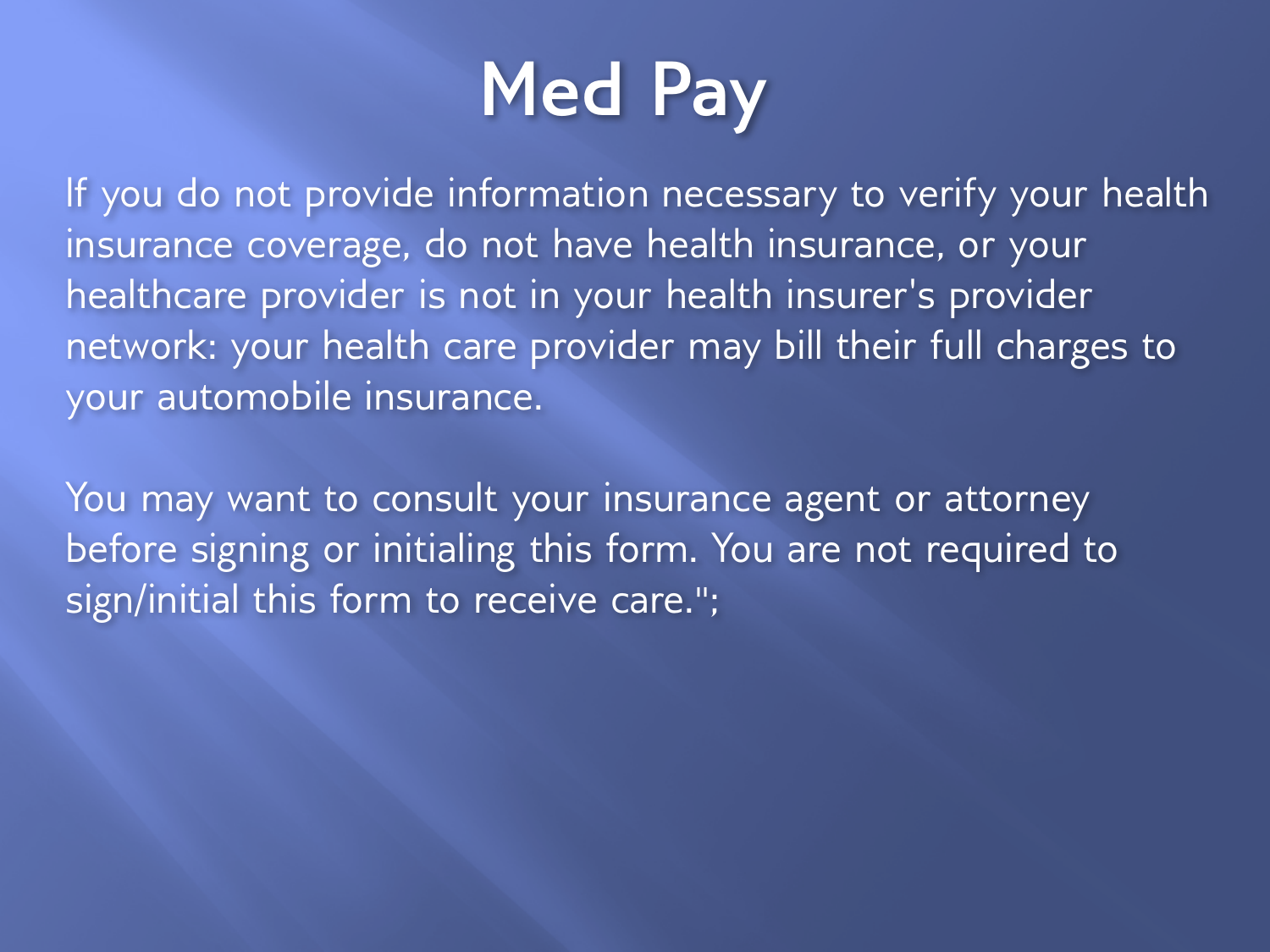

Med Pay
If you do not provide information necessary to verify your health insurance coverage, do not have health insurance, or your healthcare provider is not in your health insurer's provider network: your health care provider may bill their full charges to your automobile insurance.

You may want to consult your insurance agent or attorney before signing or initialing this form. You are not required to sign/initial this form to receive care.";